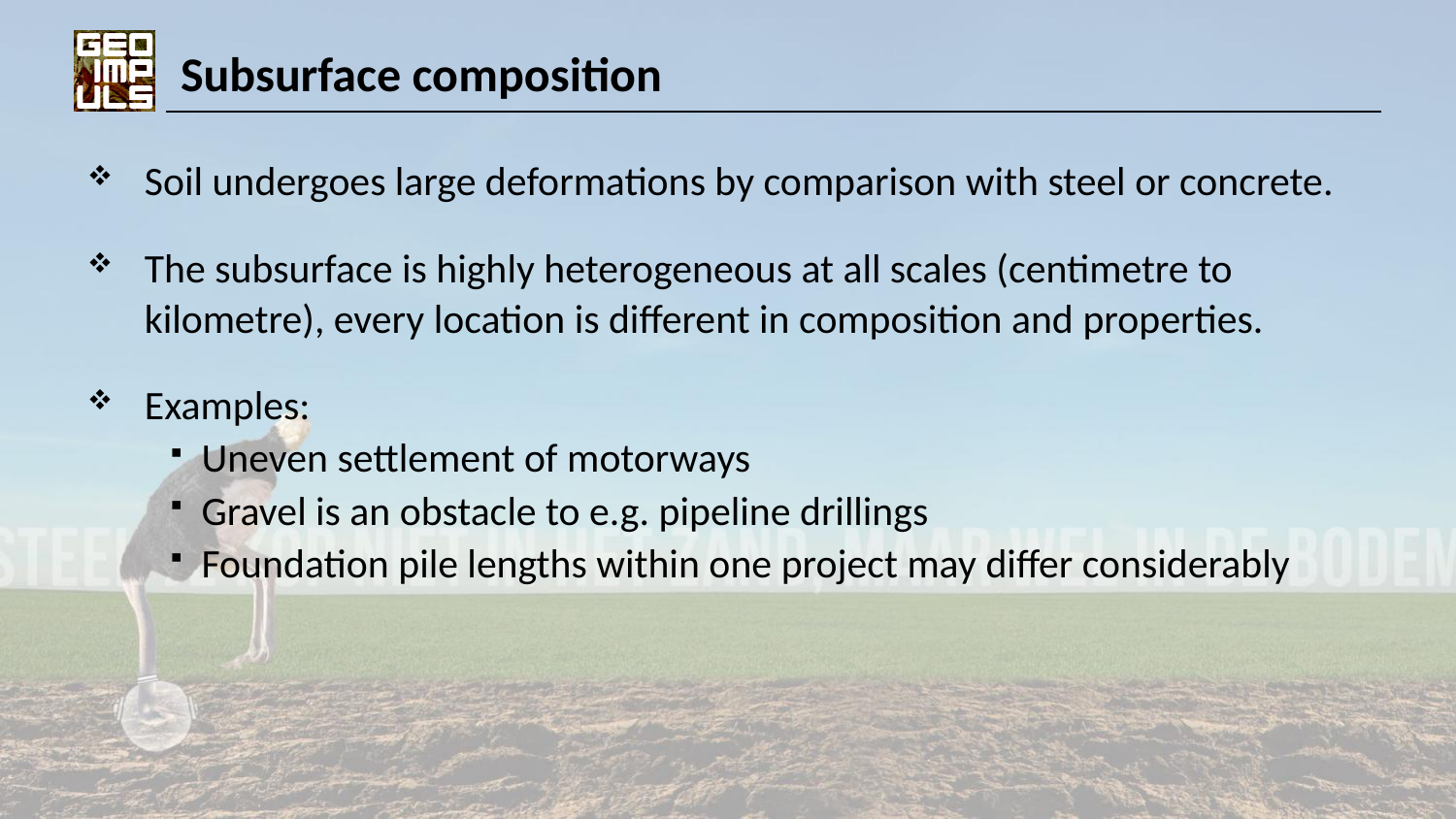

# Subsurface composition
Soil undergoes large deformations by comparison with steel or concrete.
The subsurface is highly heterogeneous at all scales (centimetre to kilometre), every location is different in composition and properties.
Examples:
Uneven settlement of motorways
Gravel is an obstacle to e.g. pipeline drillings
Foundation pile lengths within one project may differ considerably